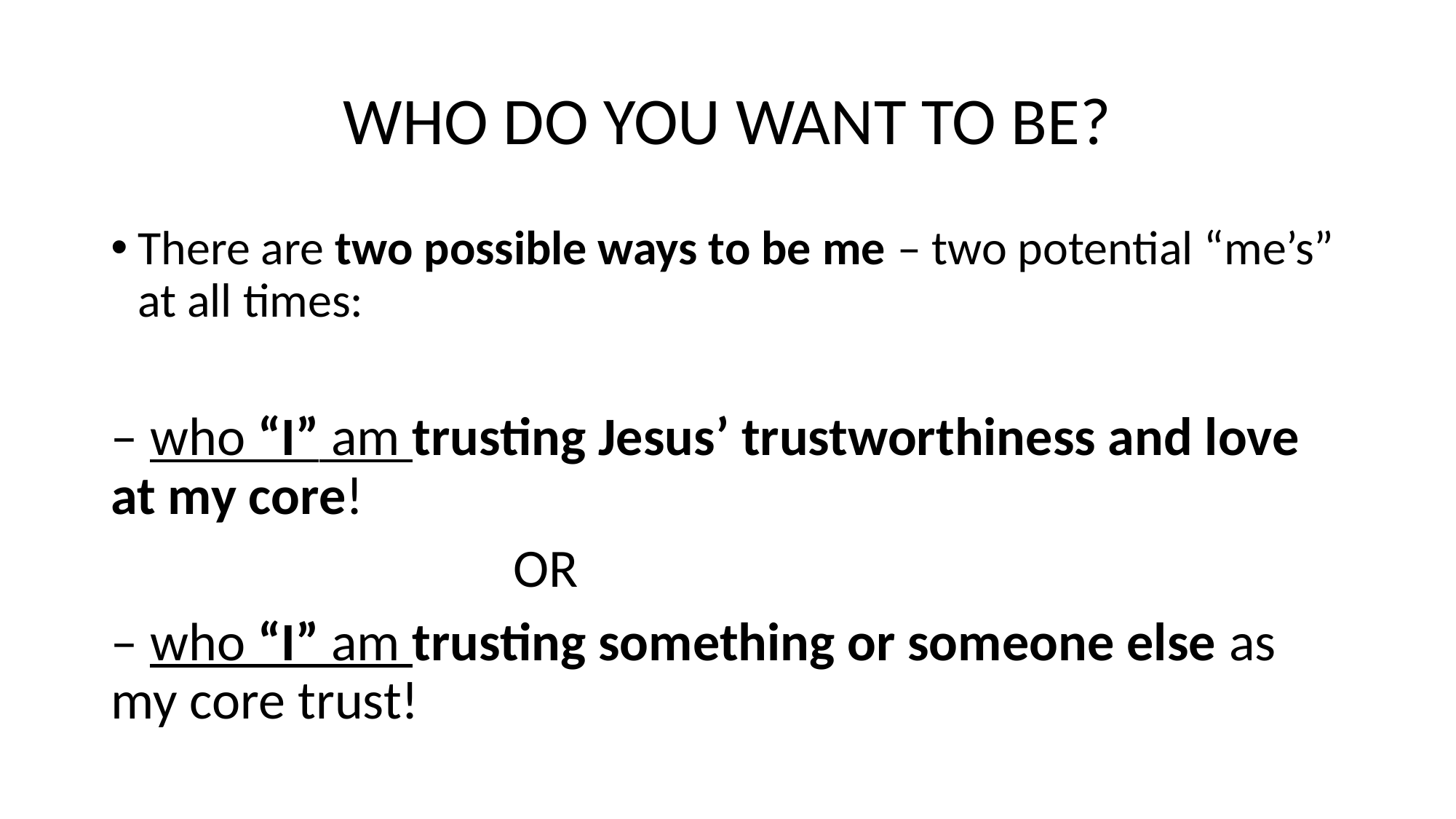

# WHO DO YOU WANT TO BE?
There are two possible ways to be me – two potential “me’s” at all times:

– who “I” am trusting Jesus’ trustworthiness and love at my core!
                                 OR
– who “I” am trusting something or someone else as my core trust!